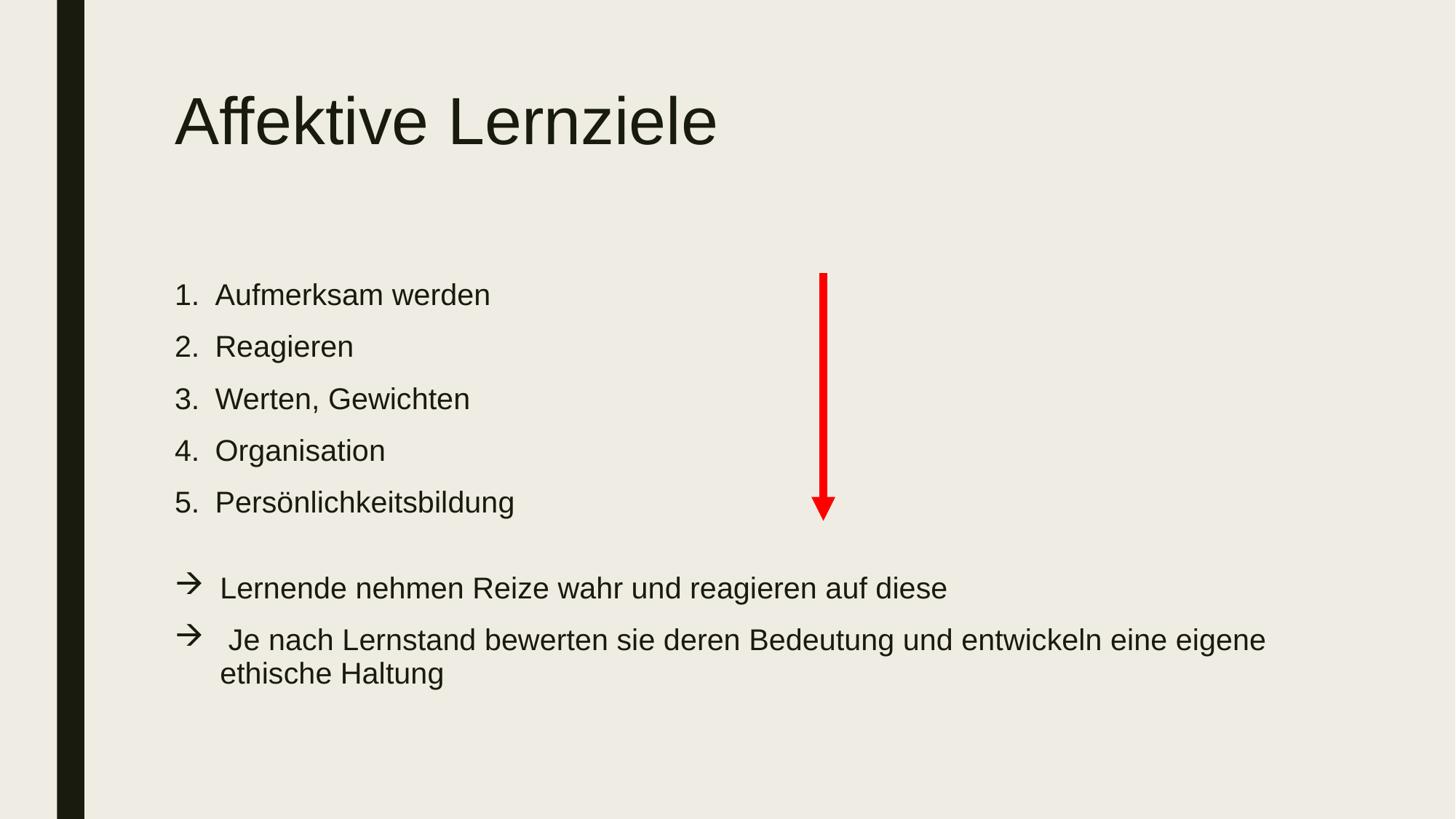

# Affektive Lernziele
Aufmerksam werden
Reagieren
Werten, Gewichten
Organisation
Persönlichkeitsbildung
Lernende nehmen Reize wahr und reagieren auf diese
 Je nach Lernstand bewerten sie deren Bedeutung und entwickeln eine eigene ethische Haltung